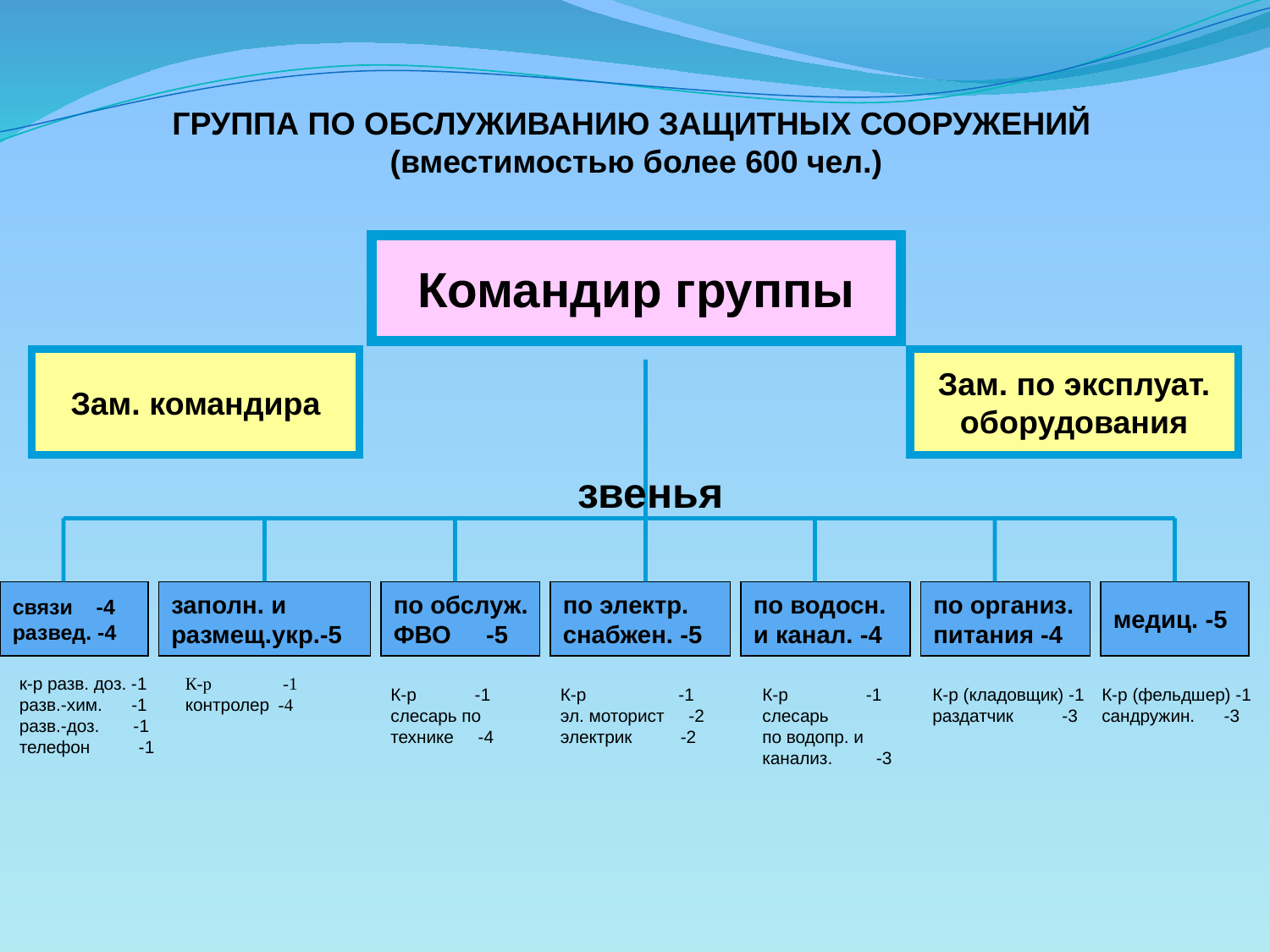

# ГРУППА ПО ОБСЛУЖИВАНИЮ ЗАЩИТНЫХ СООРУЖЕНИЙ (вместимостью более 600 чел.)
Командир группы
Зам. командира
Зам. по эксплуат.
оборудования

звенья

связи    -4
развед. -4
заполн. и
размещ.укр.-5
по обслуж.
ФВО     -5
по электр.
снабжен. -5
по водосн.
и канал. -4
по организ.
питания -4
медиц. -5
к-р разв. доз. -1
разв.-хим.      -1
разв.-доз.       -1
телефон          -1
К-р                -1
контролер  -4
К-р            -1
слесарь по
технике     -4
К-р                   -1
эл. моторист     -2
электрик          -2
К-р                -1
слесарь
по водопр. и
канализ.         -3
К-р (кладовщик) -1
раздатчик          -3
К-р (фельдшер) -1
сандружин.      -3